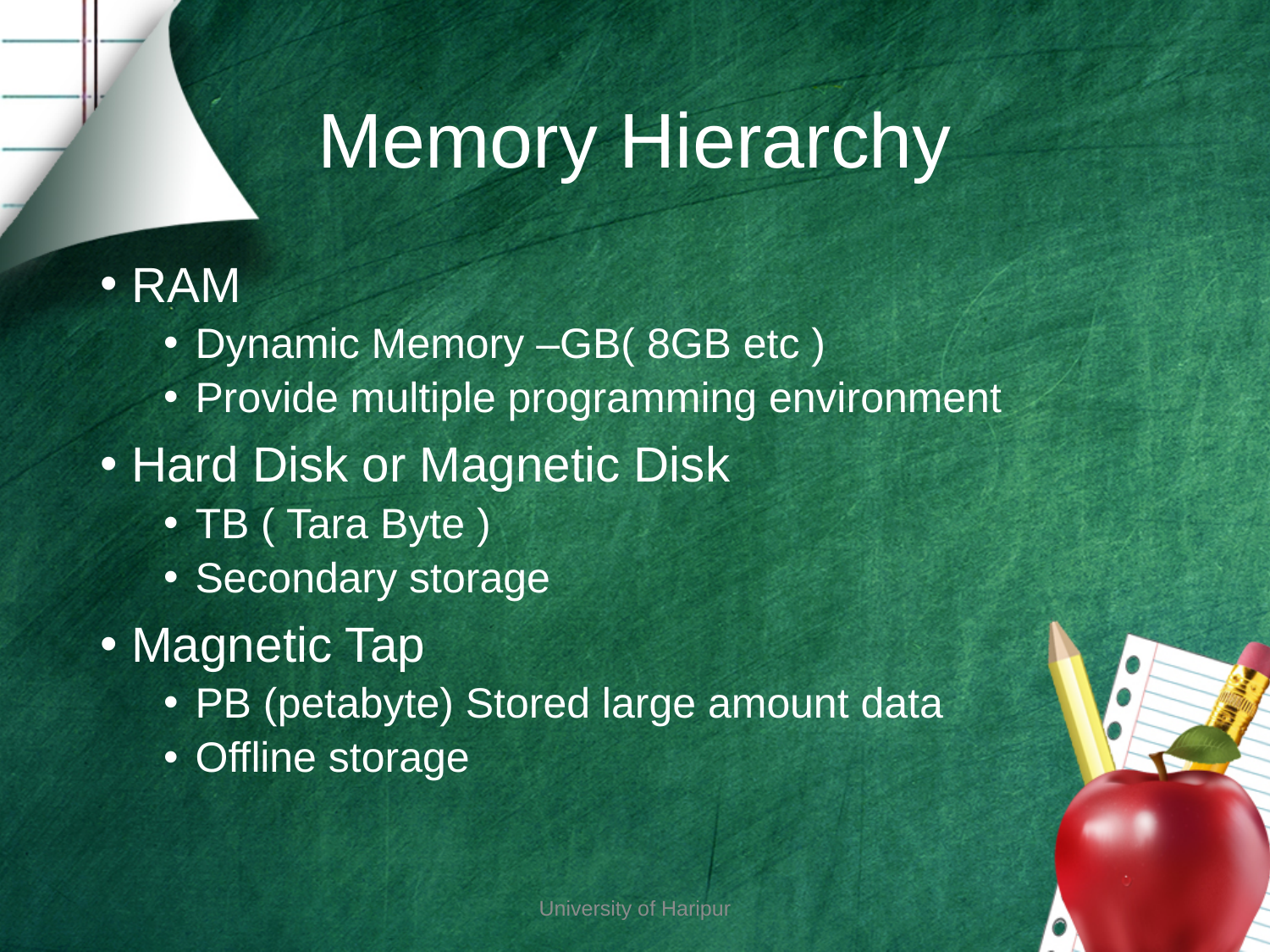

# Memory Hierarchy
RAM
Dynamic Memory –GB( 8GB etc )
Provide multiple programming environment
Hard Disk or Magnetic Disk
TB ( Tara Byte )
Secondary storage
Magnetic Tap
PB (petabyte) Stored large amount data
Offline storage

University of Haripur